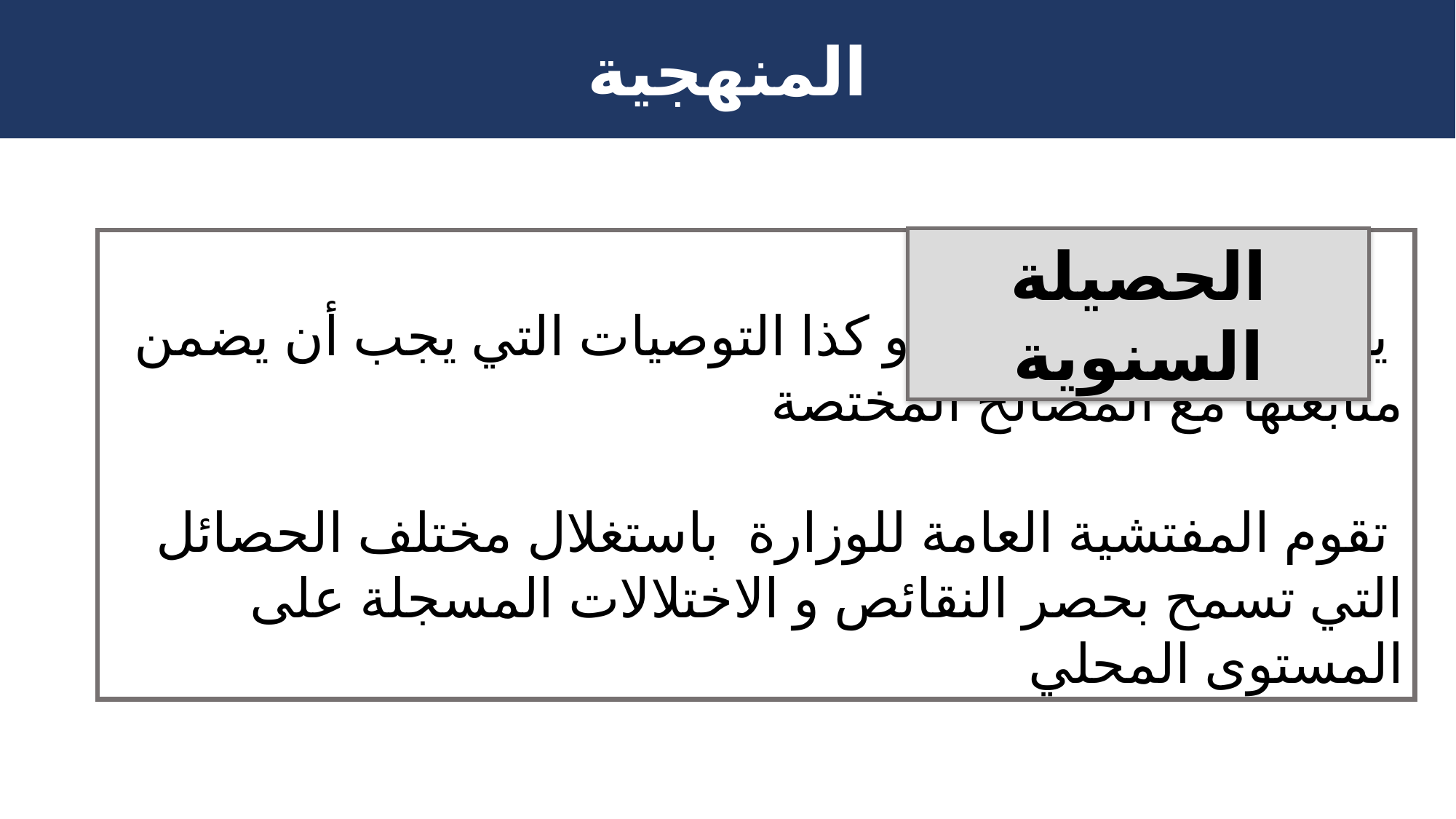

المنهجية
الحصيلة السنوية

 يدون فيها الملاحظات و كذا التوصيات التي يجب أن يضمن متابعتها مع المصالح المختصة

 تقوم المفتشية العامة للوزارة  باستغلال مختلف الحصائل التي تسمح بحصر النقائص و الاختلالات المسجلة على المستوى المحلي